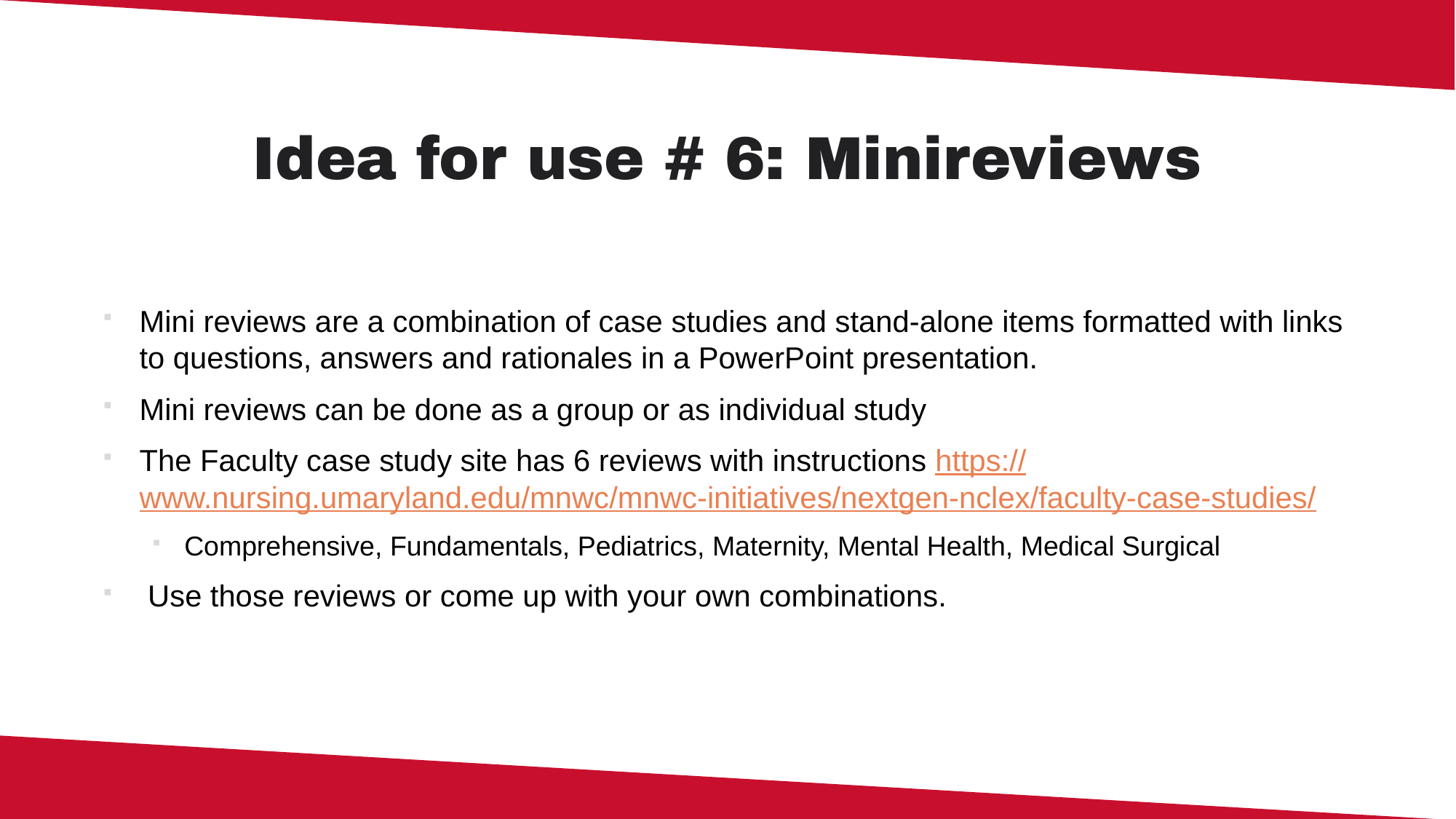

# Idea for use # 6: Minireviews
Mini reviews are a combination of case studies and stand-alone items formatted with links to questions, answers and rationales in a PowerPoint presentation.
Mini reviews can be done as a group or as individual study
The Faculty case study site has 6 reviews with instructions https://www.nursing.umaryland.edu/mnwc/mnwc-initiatives/nextgen-nclex/faculty-case-studies/
Comprehensive, Fundamentals, Pediatrics, Maternity, Mental Health, Medical Surgical
 Use those reviews or come up with your own combinations.